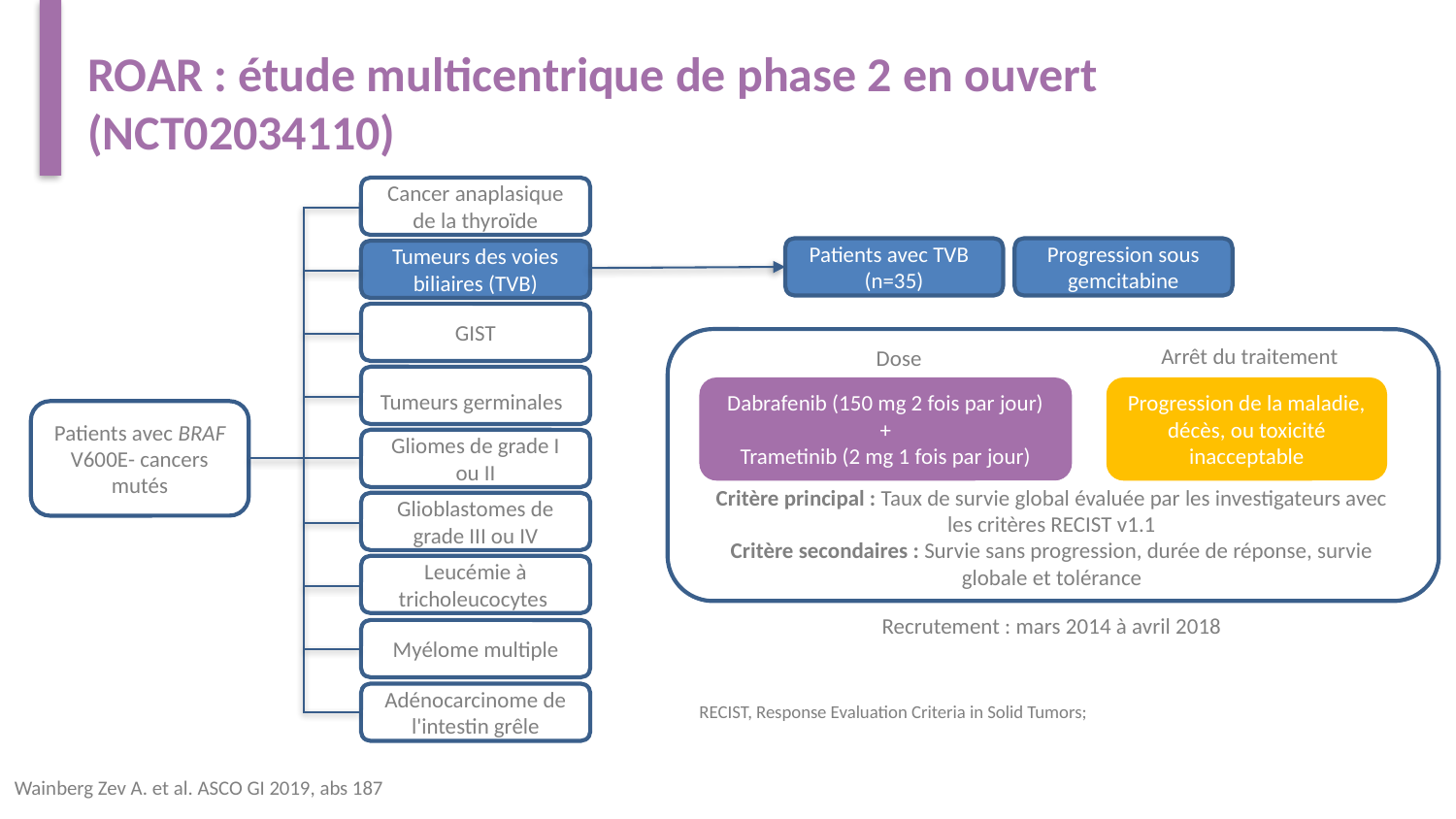

# ROAR : étude multicentrique de phase 2 en ouvert (NCT02034110)
Cancer anaplasique de la thyroïde
Patients avec TVB
(n=35)
Progression sous gemcitabine
Tumeurs des voies biliaires (TVB)
GIST

Arrêt du traitement
Dose
Tumeurs germinales
Dabrafenib (150 mg 2 fois par jour)
+
Trametinib (2 mg 1 fois par jour)
Progression de la maladie, décès, ou toxicité inacceptable
Patients avec BRAF V600E- cancers mutés
Gliomes de grade I ou II
Glioblastomes de grade III ou IV
Critère principal : Taux de survie global évaluée par les investigateurs avec les critères RECIST v1.1
Critère secondaires : Survie sans progression, durée de réponse, survie globale et tolérance
Leucémie à tricholeucocytes
Recrutement : mars 2014 à avril 2018
Myélome multiple
RECIST, Response Evaluation Criteria in Solid Tumors;
Adénocarcinome de l'intestin grêle

Wainberg Zev A. et al. ASCO GI 2019, abs 187